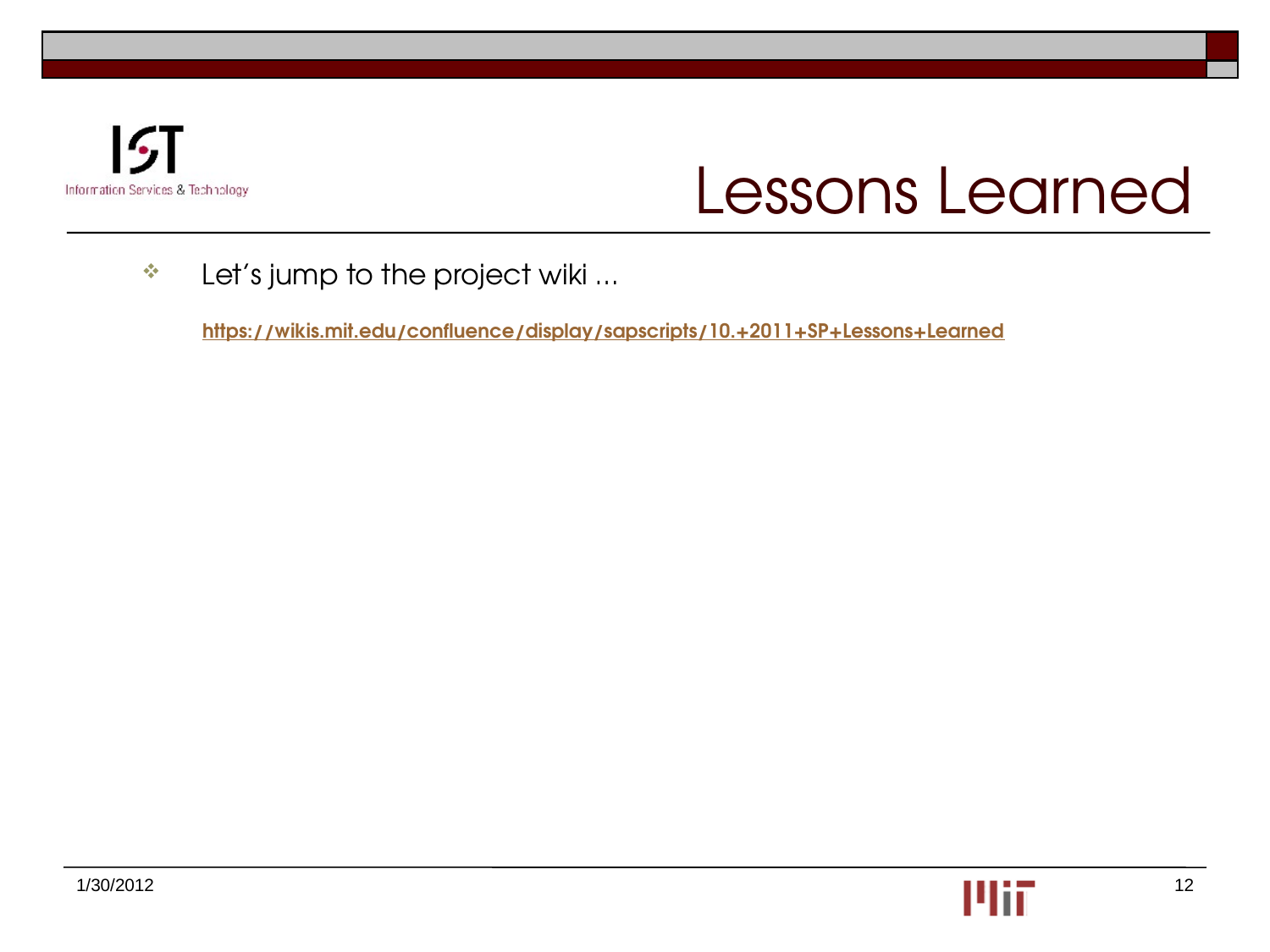

# Lessons Learned
Let’s jump to the project wiki …

https://wikis.mit.edu/confluence/display/sapscripts/10.+2011+SP+Lessons+Learned

1/30/2012
12